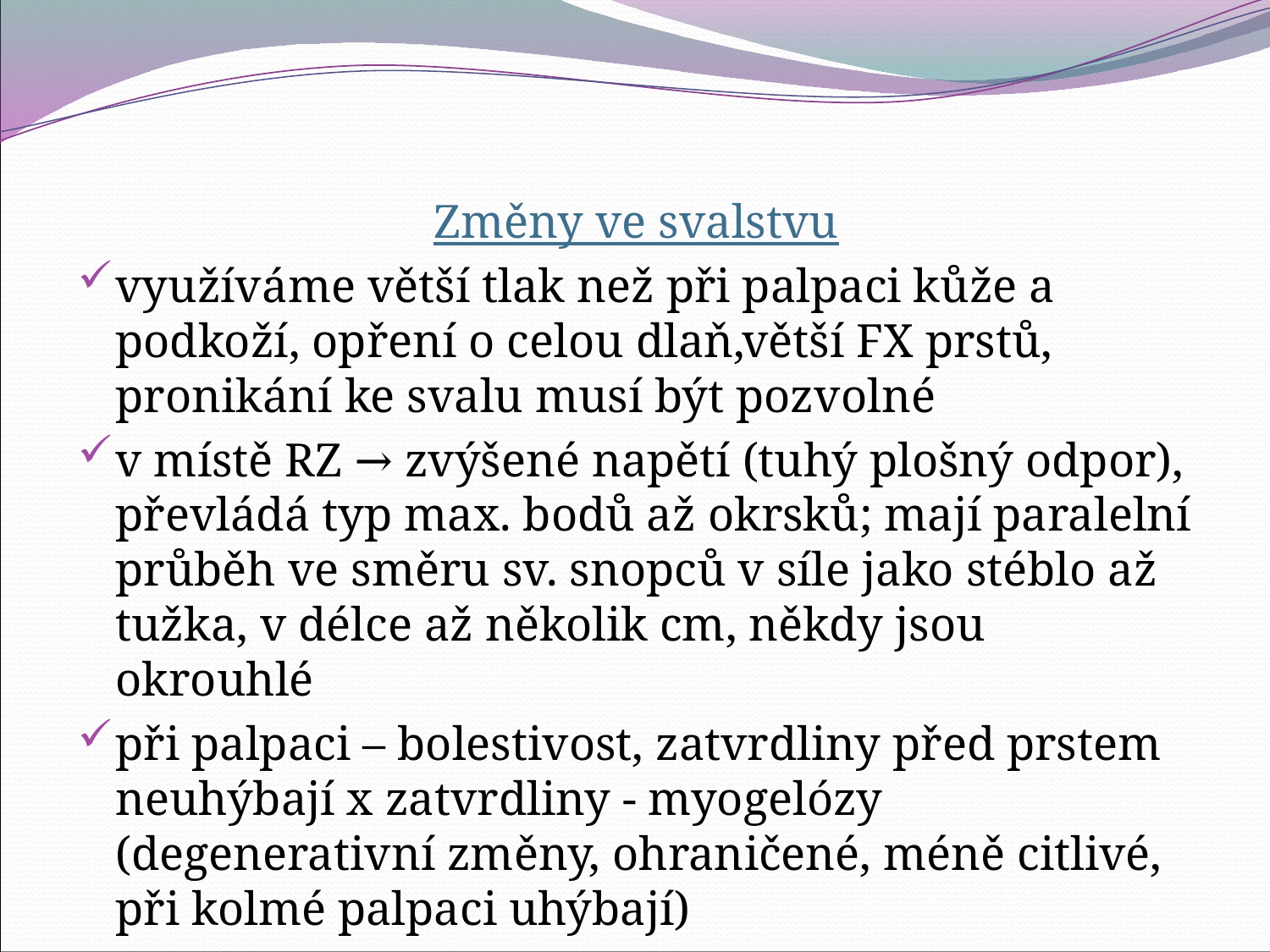

#
Změny ve svalstvu
využíváme větší tlak než při palpaci kůže a podkoží, opření o celou dlaň,větší FX prstů, pronikání ke svalu musí být pozvolné
v místě RZ → zvýšené napětí (tuhý plošný odpor), převládá typ max. bodů až okrsků; mají paralelní průběh ve směru sv. snopců v síle jako stéblo až tužka, v délce až několik cm, někdy jsou okrouhlé
při palpaci – bolestivost, zatvrdliny před prstem neuhýbají x zatvrdliny - myogelózy (degenerativní změny, ohraničené, méně citlivé, při kolmé palpaci uhýbají)